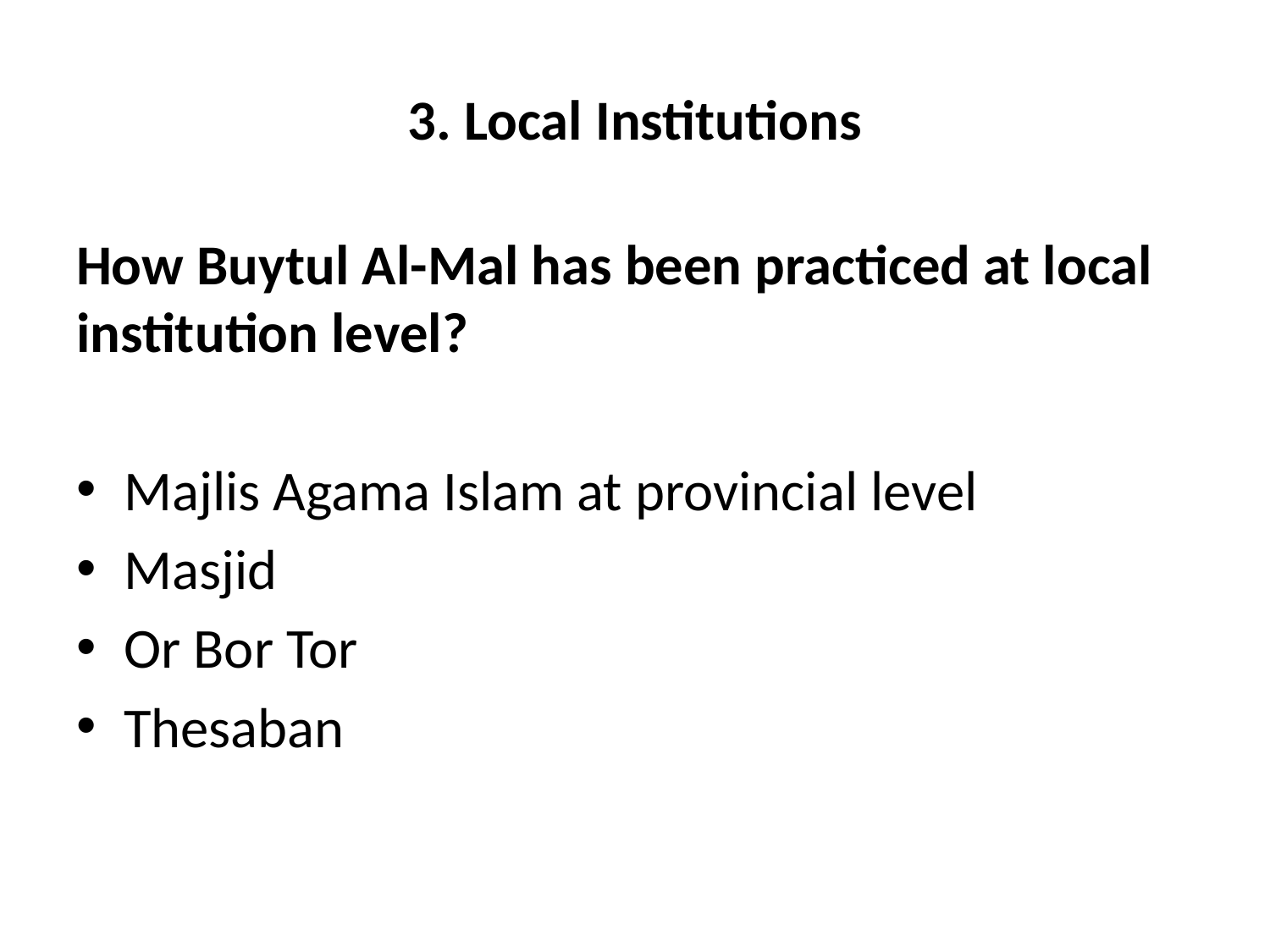

# 3. Local Institutions
How Buytul Al-Mal has been practiced at local institution level?

Majlis Agama Islam at provincial level
Masjid
Or Bor Tor
Thesaban